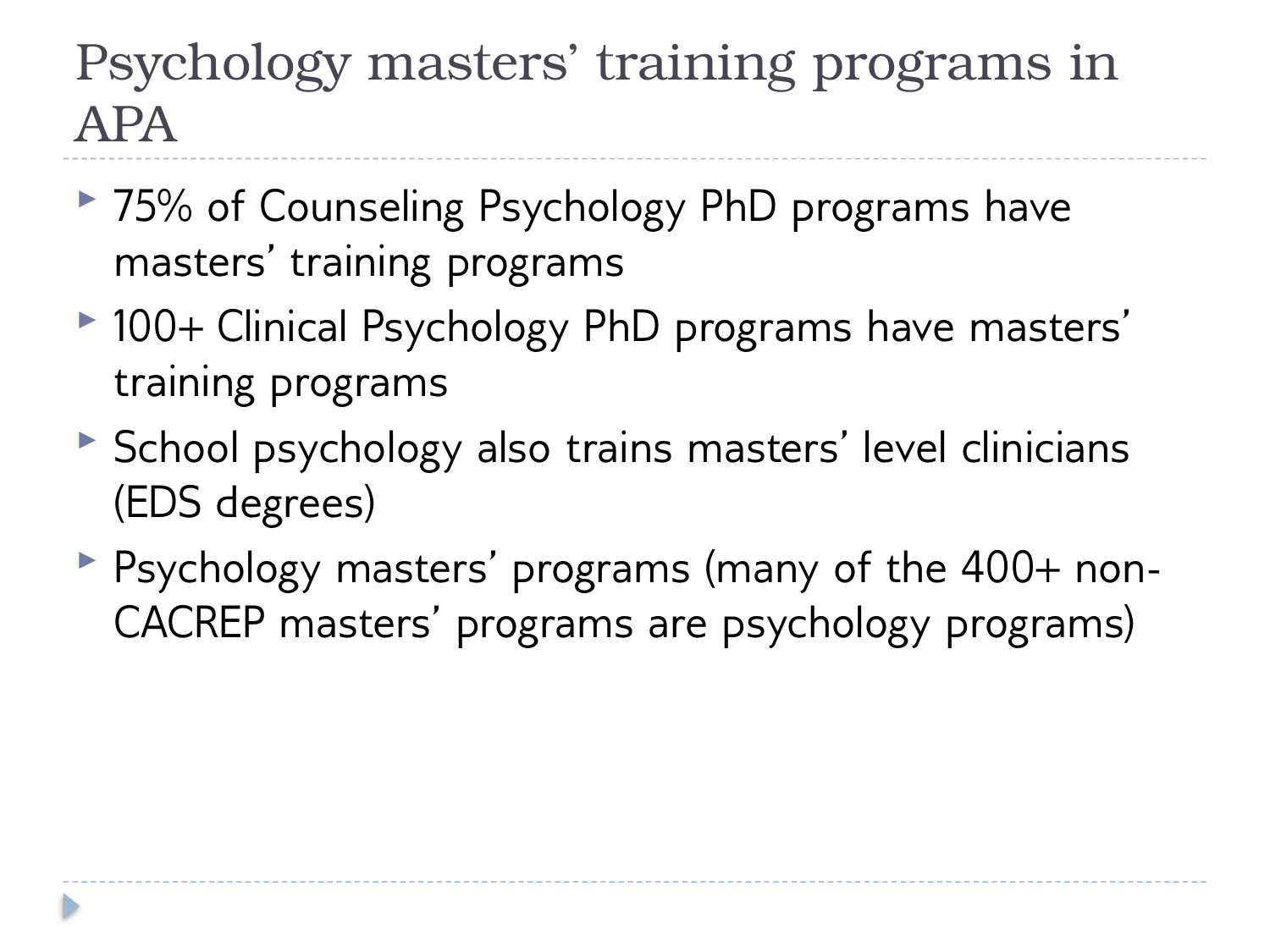

# Psychology masters’ training programs in APA
75% of Counseling Psychology PhD programs have masters’ training programs
100+ Clinical Psychology PhD programs have masters’ training programs
School psychology also trains masters’ level clinicians (EDS degrees)
Psychology masters’ programs (many of the 400+ non-CACREP masters’ programs are psychology programs)